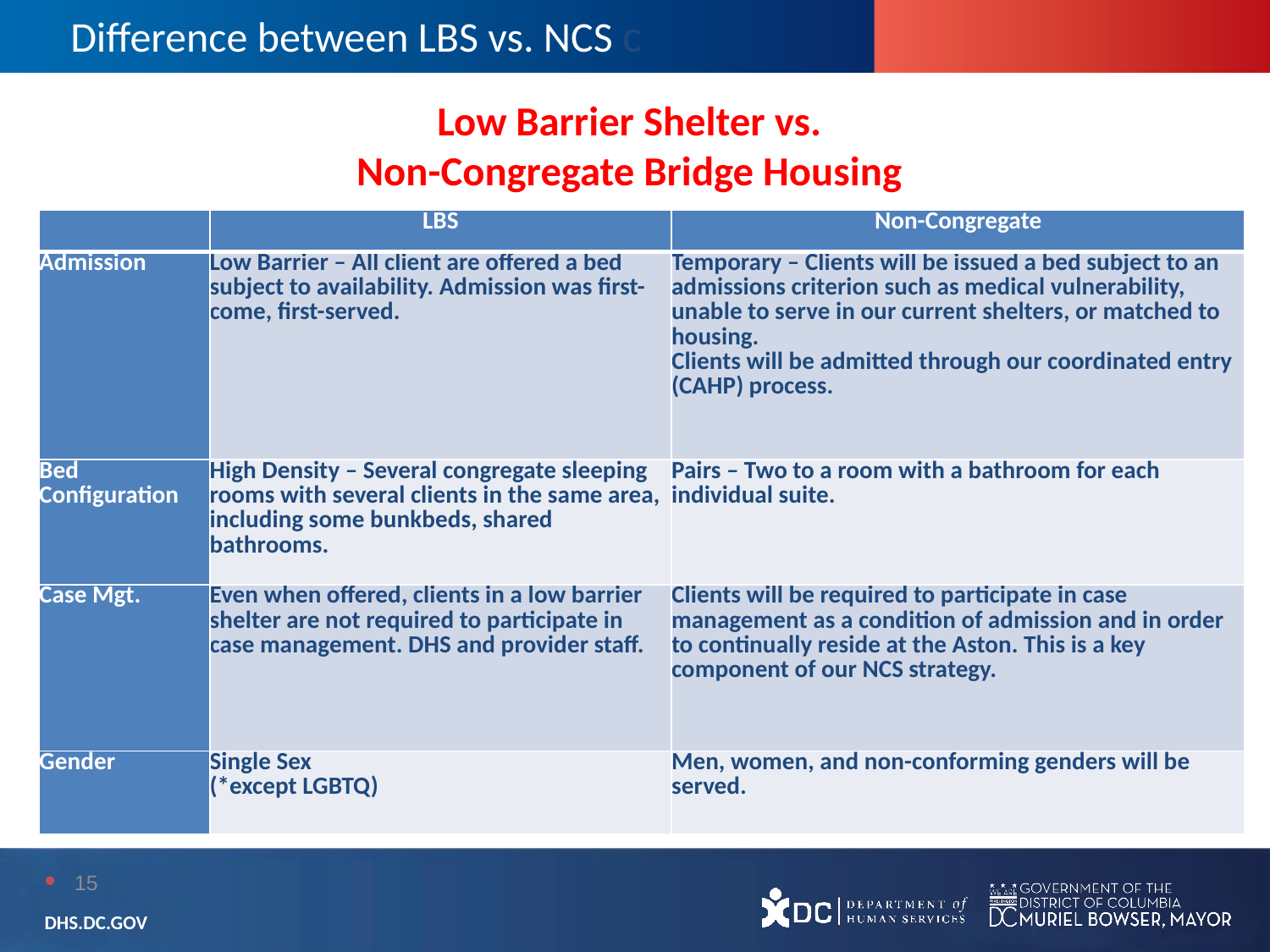

Difference between LBS vs. NCS c
# Low Barrier Shelter vs.  Non-Congregate Bridge Housing
|  | LBS | Non-Congregate |
| --- | --- | --- |
| Admission | Low Barrier – All client are offered a bed subject to availability. Admission was first-come, first-served. | Temporary – Clients will be issued a bed subject to an admissions criterion such as medical vulnerability, unable to serve in our current shelters, or matched to housing.  Clients will be admitted through our coordinated entry (CAHP) process. |
| Bed Configuration | High Density – Several congregate sleeping rooms with several clients in the same area, including some bunkbeds, shared bathrooms. | Pairs – Two to a room with a bathroom for each individual suite. |
| Case Mgt. | Even when offered, clients in a low barrier shelter are not required to participate in case management. DHS and provider staff. | Clients will be required to participate in case management as a condition of admission and in order to continually reside at the Aston. This is a key component of our NCS strategy. |
| Gender | Single Sex  (\*except LGBTQ) | Men, women, and non-conforming genders will be served. |
15